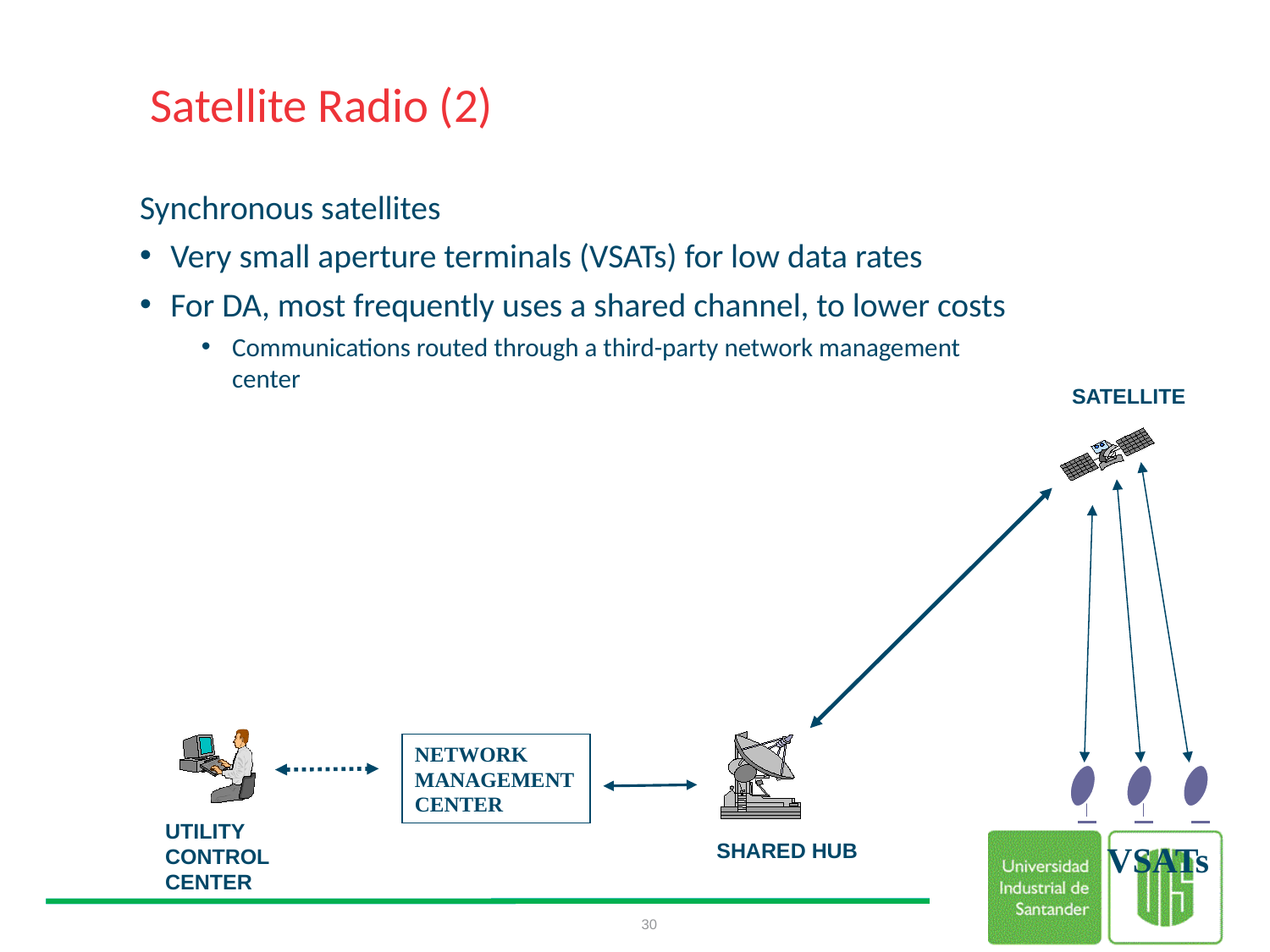

# Satellite Radio (2)
Synchronous satellites
Very small aperture terminals (VSATs) for low data rates
For DA, most frequently uses a shared channel, to lower costs
Communications routed through a third-party network management center

SATELLITE

NETWORK MANAGEMENT CENTER

UTILITY CONTROL CENTER
SHARED HUB
VSATs
30